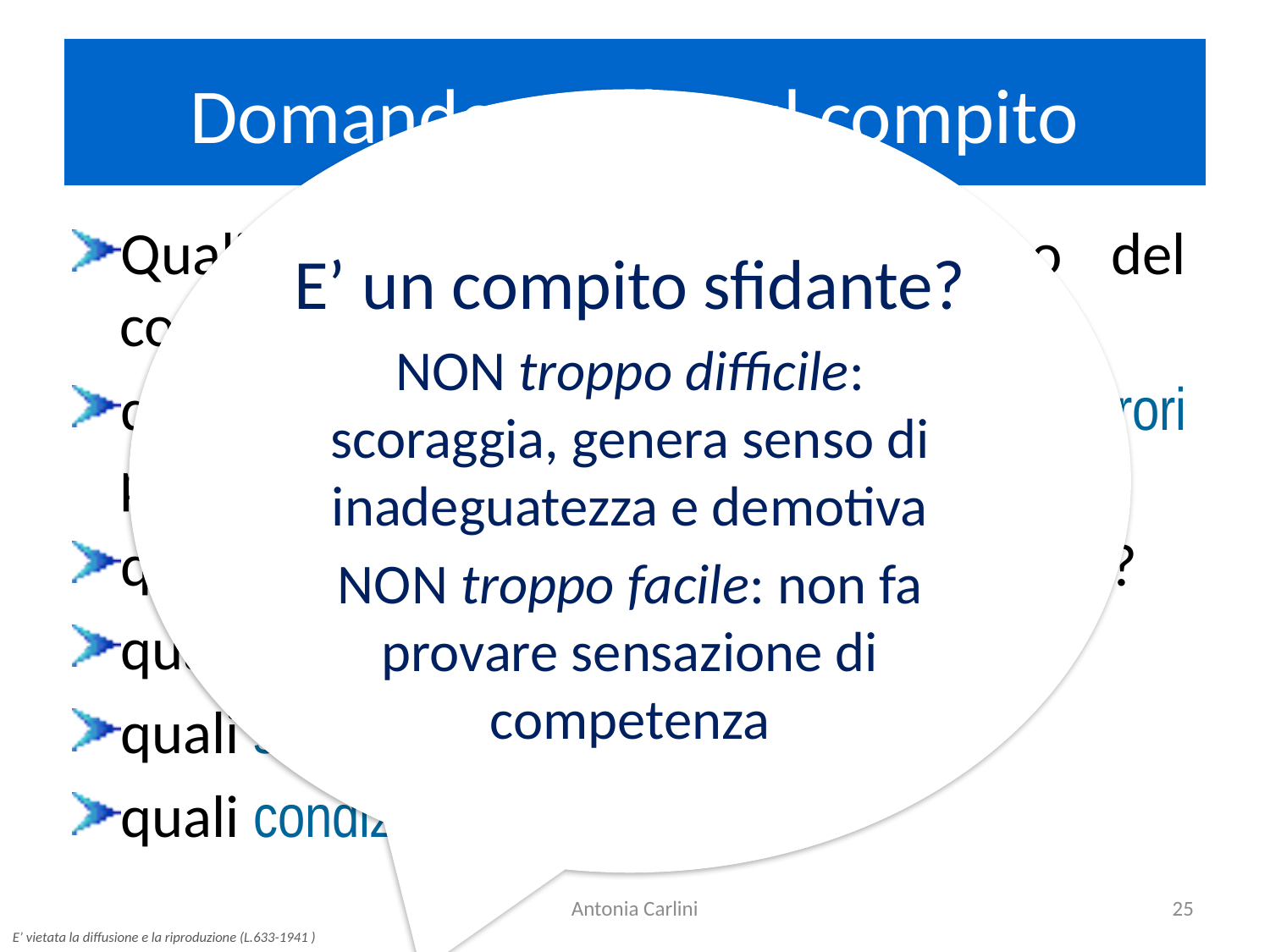

# Domande-guida sul compito

E’ un compito sfidante?
NON troppo difficile: scoraggia, genera senso di inadeguatezza e demotiva
NON troppo facile: non fa provare sensazione di competenza

Quali risorse per  lo svolgimento del compito di apprendimento?
quali difficoltà prevedibili? quali errori possibili?
quali pre-conoscenze e pre-abilità  richieste?
quali azioni cognitive? quali stili coinvolti?
quali strategie di problem solving?
quali condizioni  facilitanti?

Antonia Carlini
25
E’ vietata la diffusione e la riproduzione (L.633-1941 )